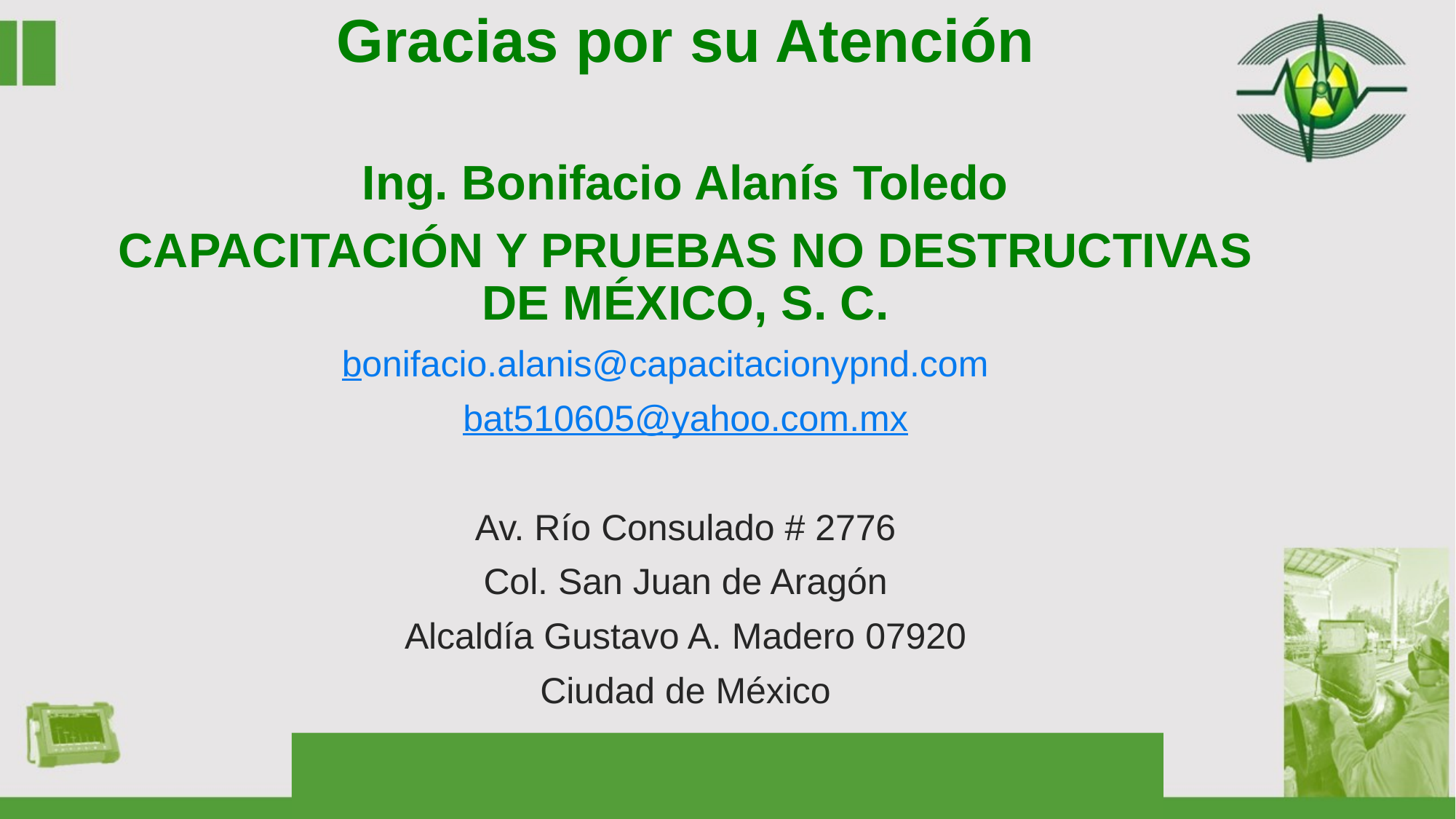

Gracias por su Atención

Ing. Bonifacio Alanís Toledo
CAPACITACIÓN Y PRUEBAS NO DESTRUCTIVAS DE MÉXICO, S. C.
                      bonifacio.alanis@capacitacionypnd.com
bat510605@yahoo.com.mx

Av. Río Consulado # 2776
Col. San Juan de Aragón
Alcaldía Gustavo A. Madero 07920
Ciudad de México